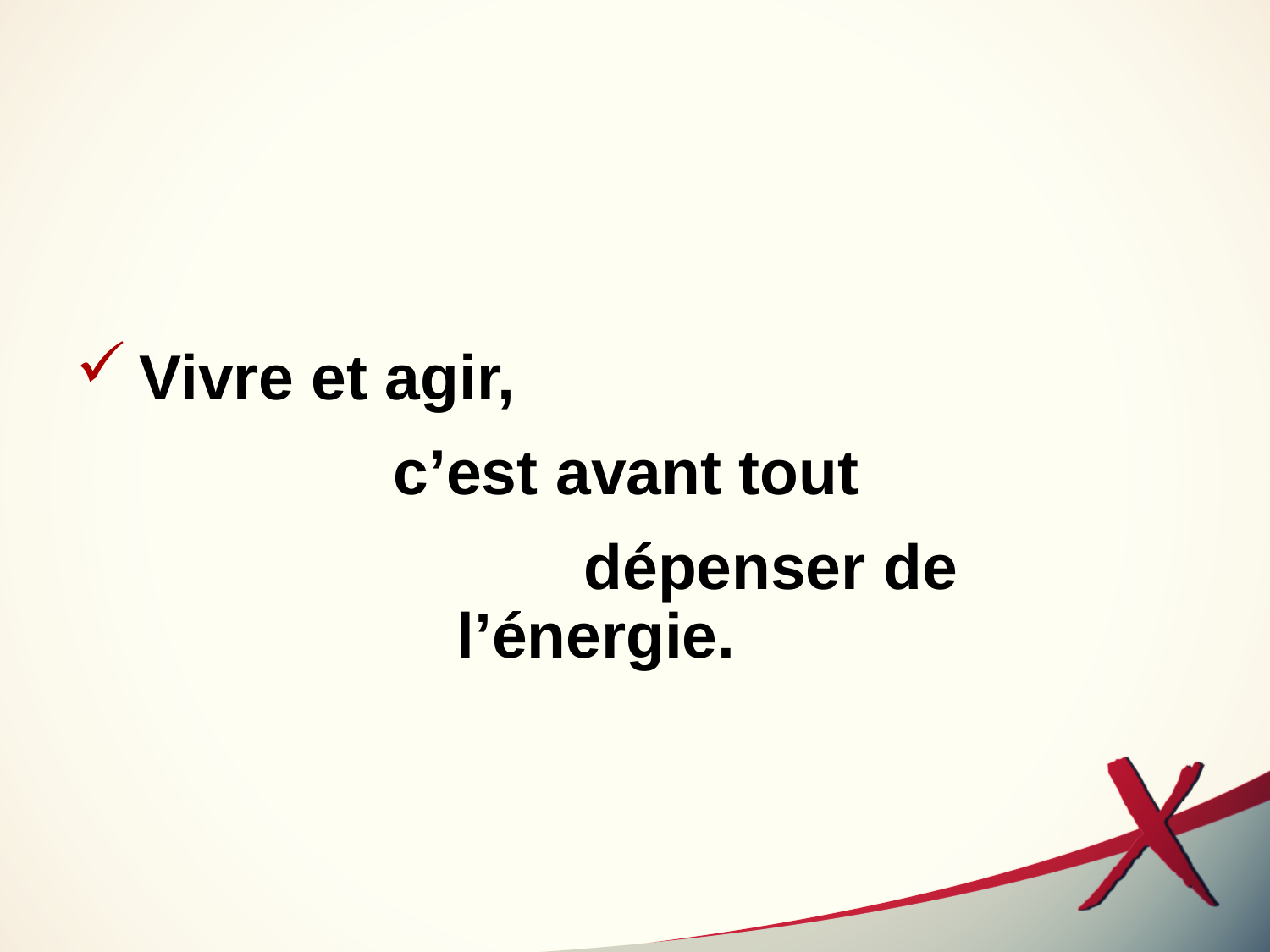

#
Vivre et agir,
	c’est avant tout
	dépenser de l’énergie.